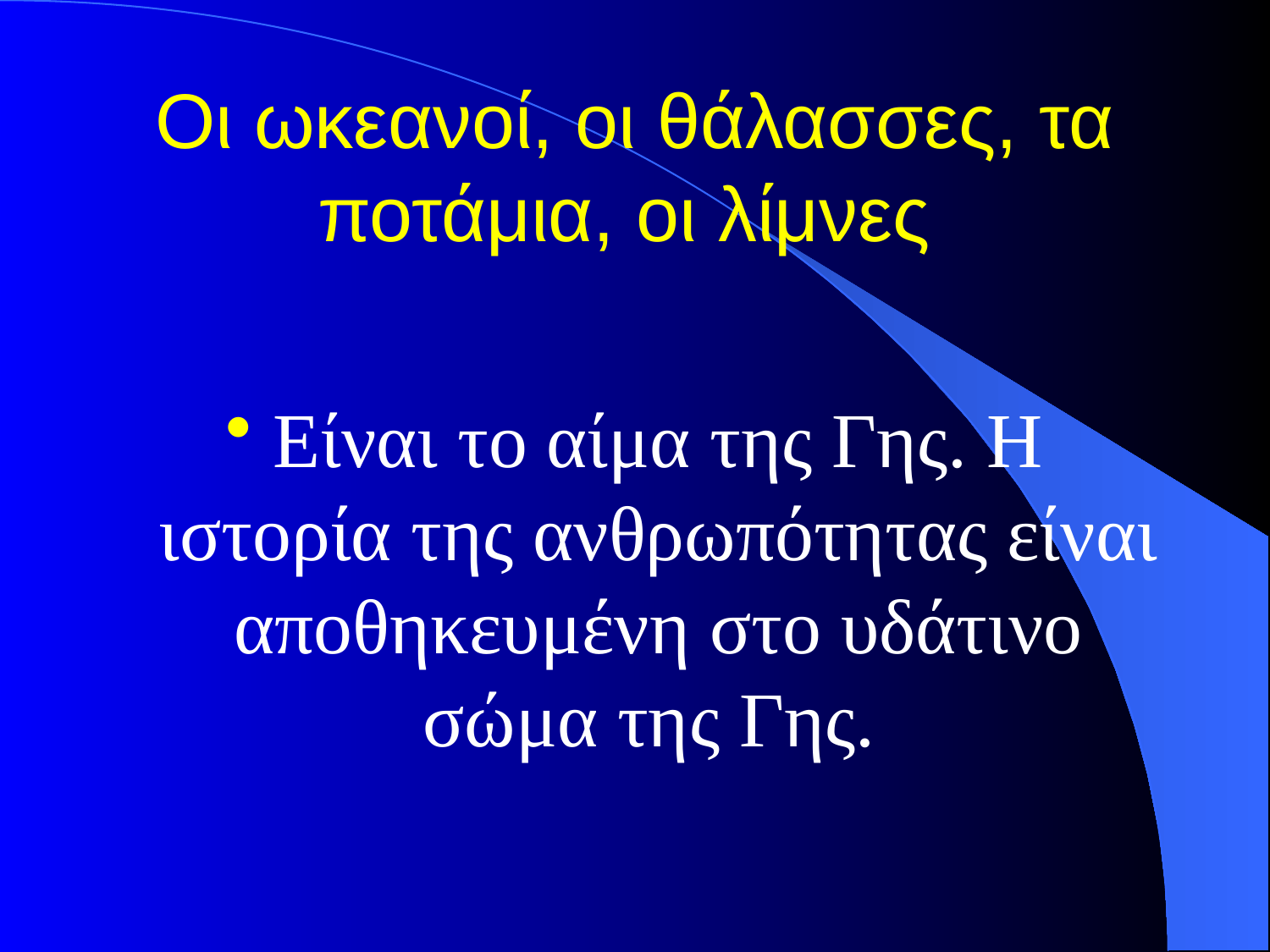

# Οι ωκεανοί, οι θάλασσες, τα ποτάμια, οι λίμνες

Είναι το αίμα της Γης. Η ιστορία της ανθρωπότητας είναι αποθηκευμένη στο υδάτινο σώμα της Γης.